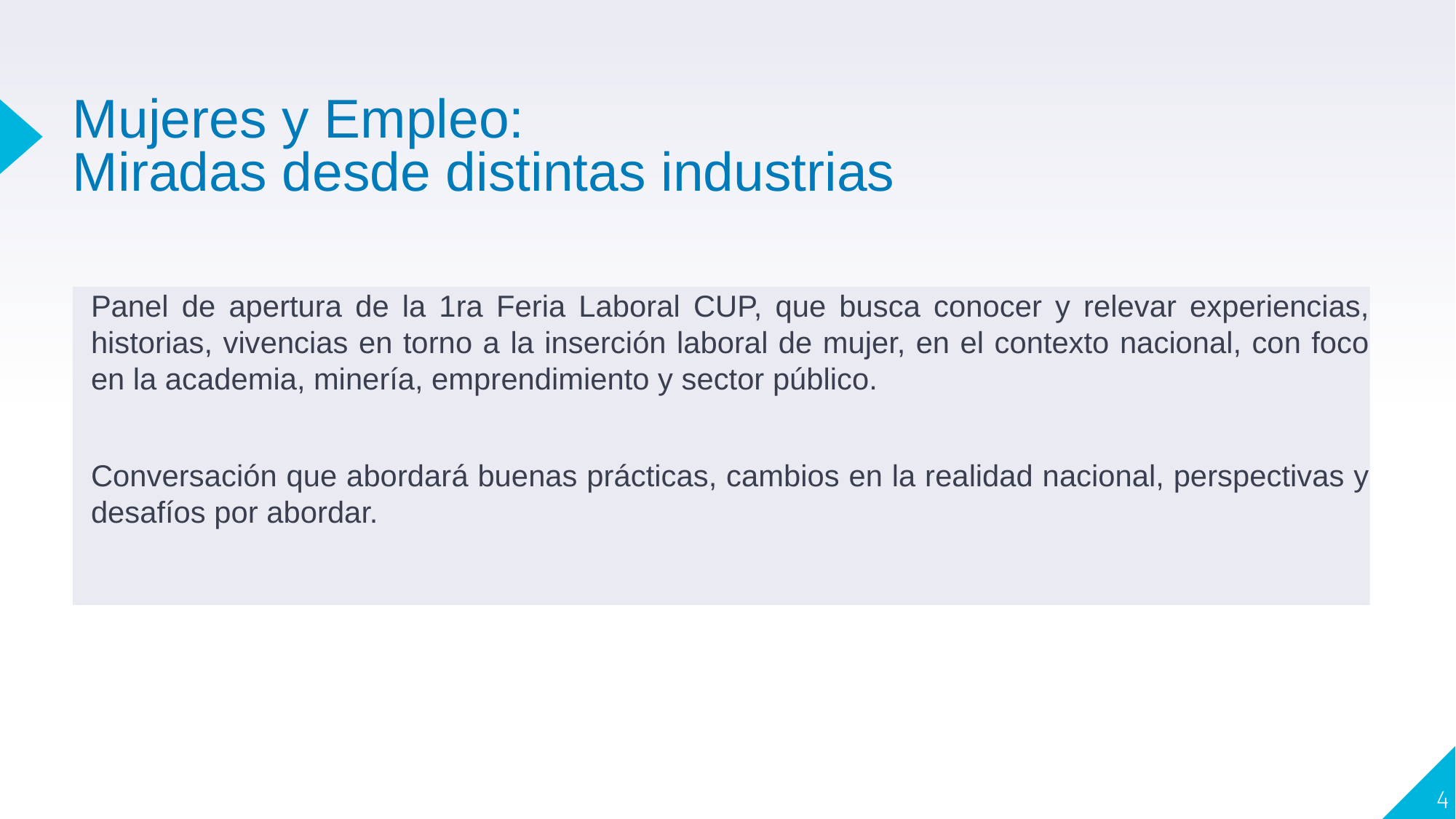

# Mujeres y Empleo: Miradas desde distintas industrias
Panel de apertura de la 1ra Feria Laboral CUP, que busca conocer y relevar experiencias, historias, vivencias en torno a la inserción laboral de mujer, en el contexto nacional, con foco en la academia, minería, emprendimiento y sector público.

Conversación que abordará buenas prácticas, cambios en la realidad nacional, perspectivas y desafíos por abordar.

4